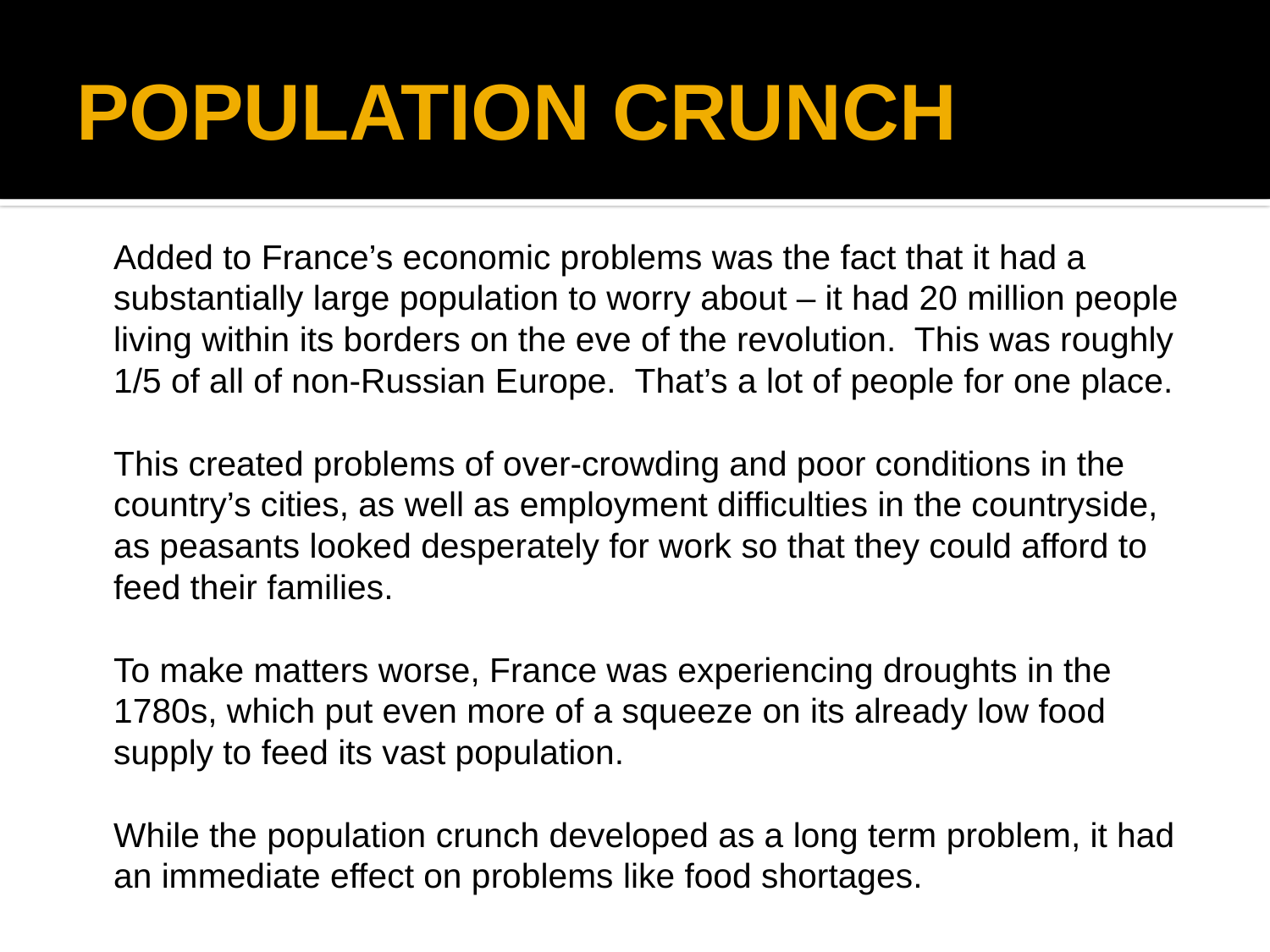

# POPULATION CRUNCH
	Added to France’s economic problems was the fact that it had a substantially large population to worry about – it had 20 million people living within its borders on the eve of the revolution.  This was roughly 1/5 of all of non-Russian Europe.  That’s a lot of people for one place.

	This created problems of over-crowding and poor conditions in the country’s cities, as well as employment difficulties in the countryside, as peasants looked desperately for work so that they could afford to feed their families.

	To make matters worse, France was experiencing droughts in the 1780s, which put even more of a squeeze on its already low food supply to feed its vast population.

	While the population crunch developed as a long term problem, it had an immediate effect on problems like food shortages.